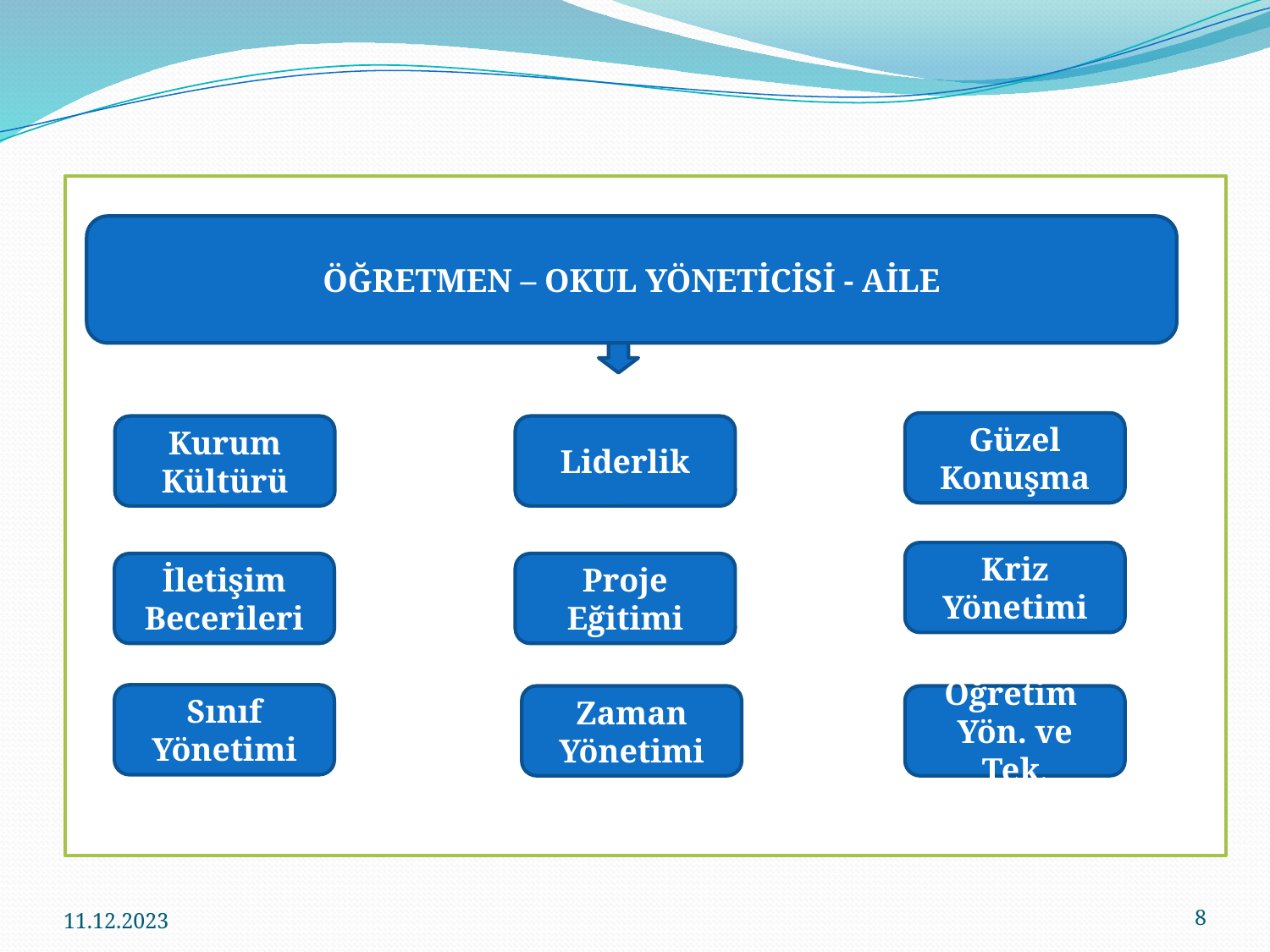

# EĞİTİM DÜZENLEME

ÖĞRETMEN – OKUL YÖNETİCİSİ - AİLE

Güzel Konuşma
Kurum Kültürü
Liderlik
Kriz Yönetimi
İletişim Becerileri
Proje Eğitimi
Sınıf Yönetimi
Zaman Yönetimi
Öğretim
Yön. ve Tek.
11.12.2023
8